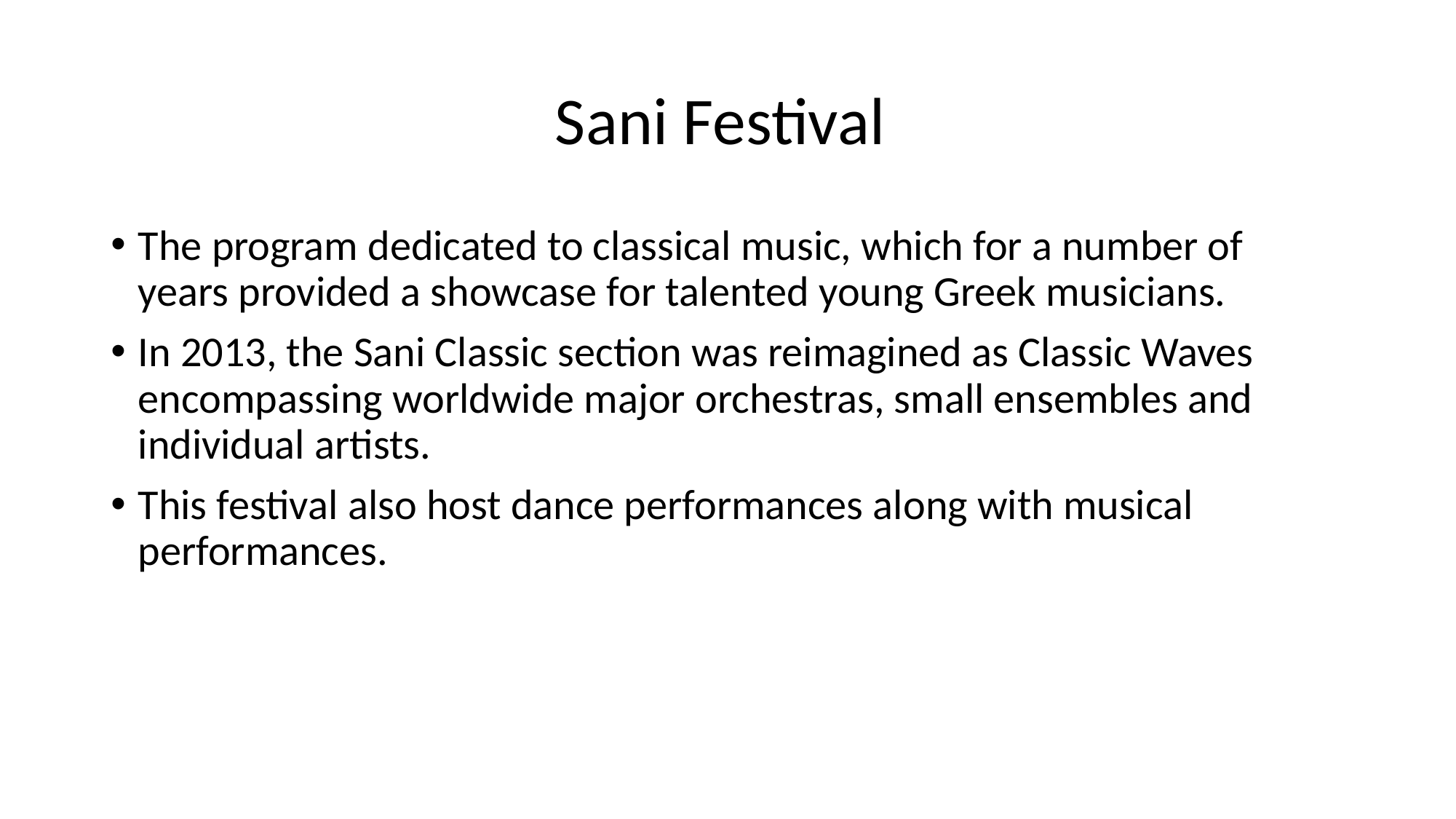

# Sani Festival
The program dedicated to classical music, which for a number of years provided a showcase for talented young Greek musicians.
In 2013, the Sani Classic section was reimagined as Classic Waves encompassing worldwide major orchestras, small ensembles and individual artists.
This festival also host dance performances along with musical performances.